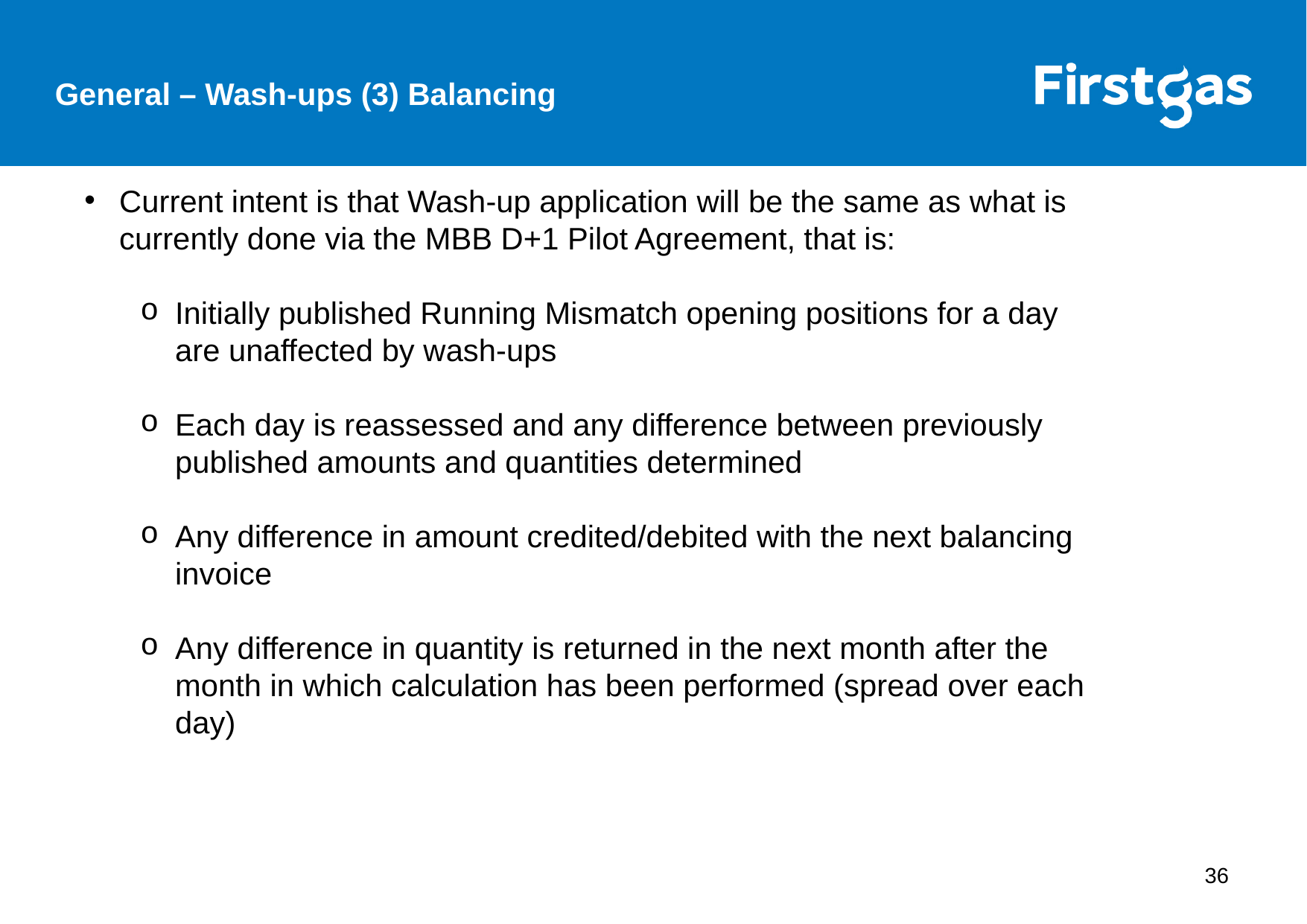

General – Wash-ups (3) Balancing
Current intent is that Wash-up application will be the same as what is currently done via the MBB D+1 Pilot Agreement, that is:

Initially published Running Mismatch opening positions for a day are unaffected by wash-ups

Each day is reassessed and any difference between previously published amounts and quantities determined

Any difference in amount credited/debited with the next balancing invoice

Any difference in quantity is returned in the next month after the month in which calculation has been performed (spread over each day)
36